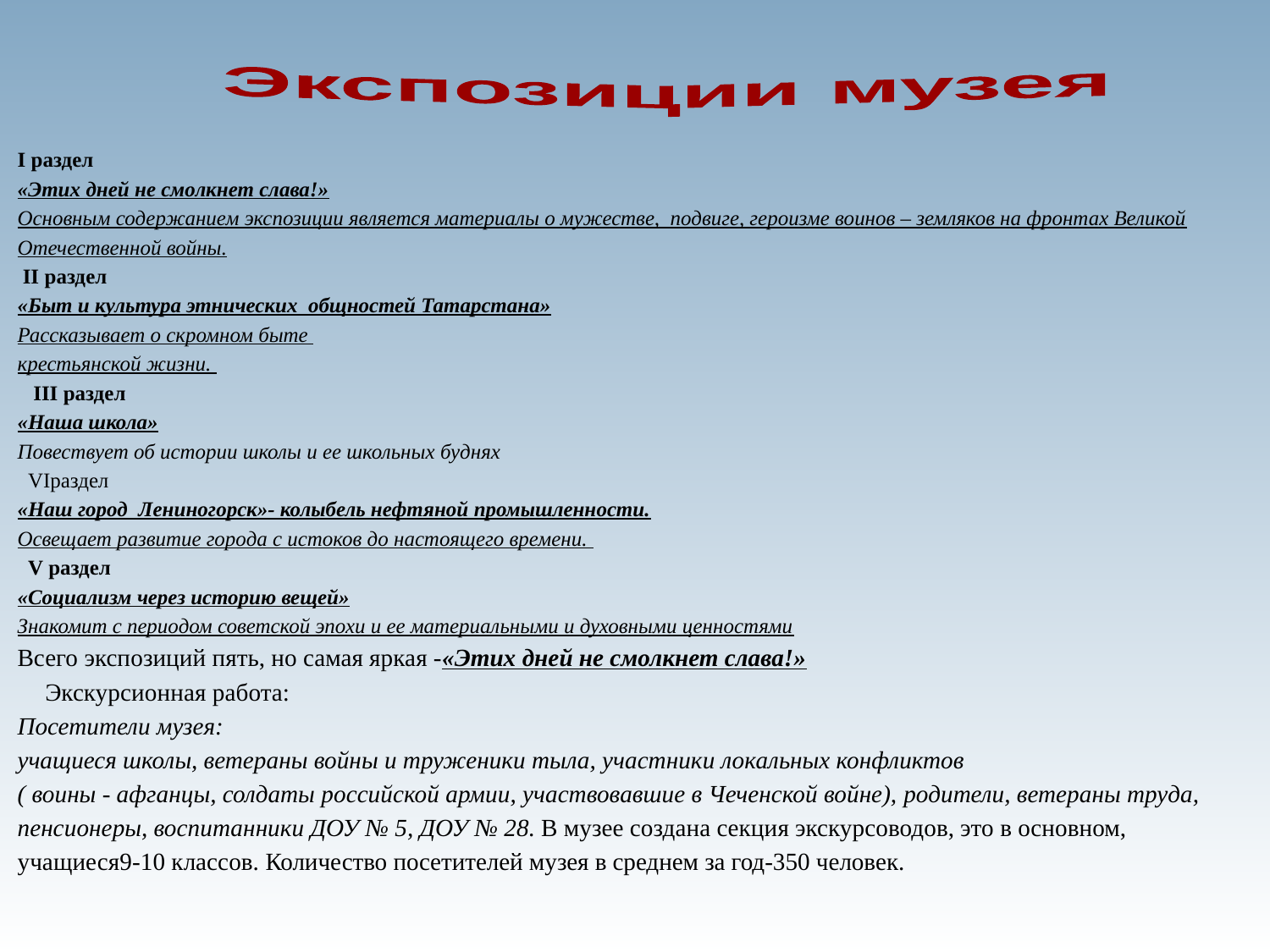

Экспозиции музея
I раздел
«Этих дней не смолкнет слава!»
Основным содержанием экспозиции является материалы о мужестве,  подвиге, героизме воинов – земляков на фронтах Великой Отечественной войны.
 II раздел
«Быт и культура этнических  общностей Татарстана»
Рассказывает о скромном быте
крестьянской жизни.
   III раздел
«Наша школа»
Повествует об истории школы и ее школьных буднях
  VIраздел
«Наш город  Лениногорск»- колыбель нефтяной промышленности.
Освещает развитие города с истоков до настоящего времени.
  V раздел
«Социализм через историю вещей»
Знакомит с периодом советской эпохи и ее материальными и духовными ценностями
Всего экспозиций пять, но самая яркая -«Этих дней не смолкнет слава!»
	Экскурсионная работа:
Посетители музея:
учащиеся школы, ветераны войны и труженики тыла, участники локальных конфликтов
( воины - афганцы, солдаты российской армии, участвовавшие в Чеченской войне), родители, ветераны труда, пенсионеры, воспитанники ДОУ № 5, ДОУ № 28. В музее создана секция экскурсоводов, это в основном,  учащиеся9-10 классов. Количество посетителей музея в среднем за год-350 человек.